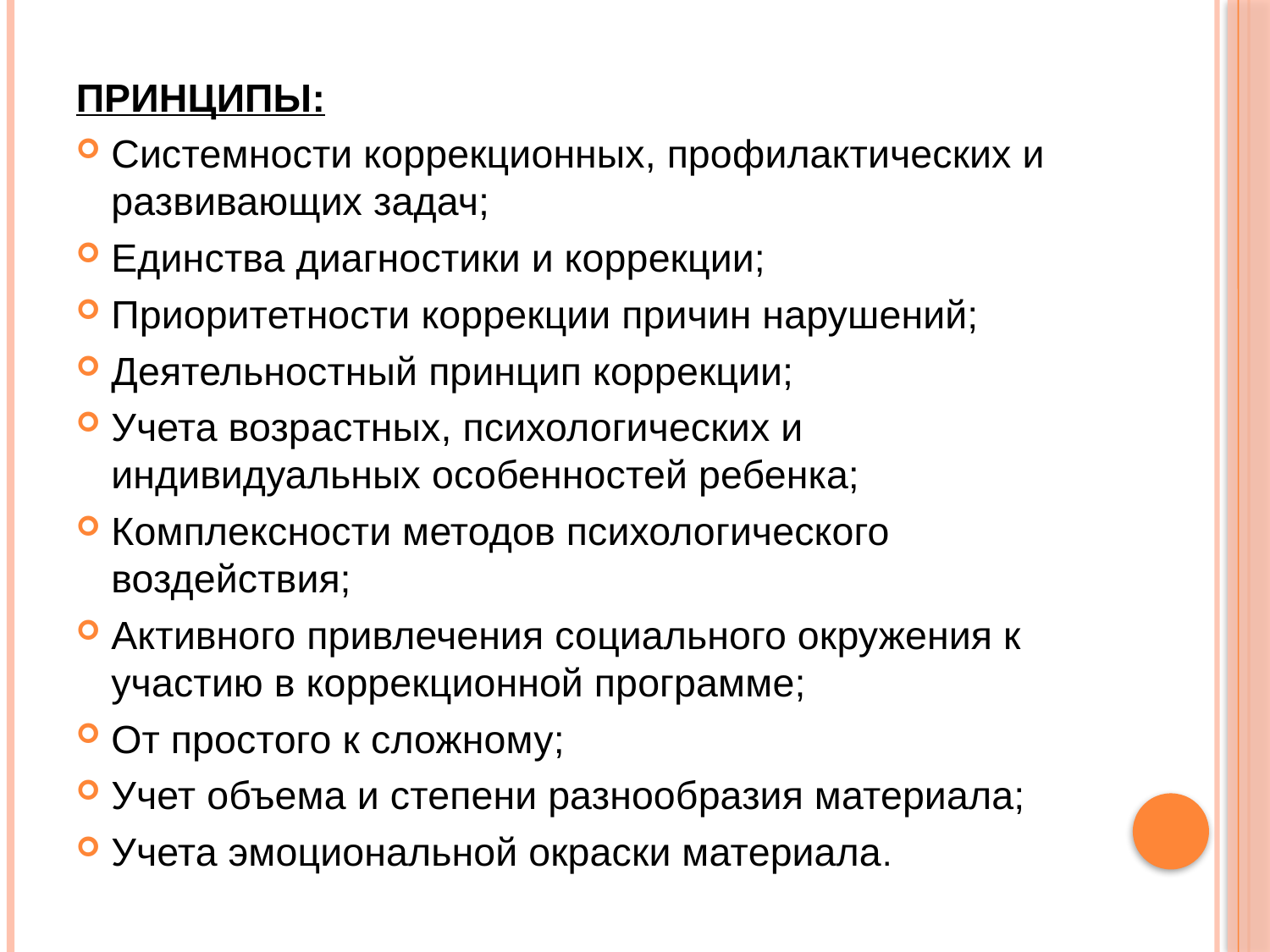

ПРИНЦИПЫ:
Системности коррекционных, профилактических и развивающих задач;
Единства диагностики и коррекции;
Приоритетности коррекции причин нарушений;
Деятельностный принцип коррекции;
Учета возрастных, психологических и индивидуальных особенностей ребенка;
Комплексности методов психологического воздействия;
Активного привлечения социального окружения к участию в коррекционной программе;
От простого к сложному;
Учет объема и степени разнообразия материала;
Учета эмоциональной окраски материала.